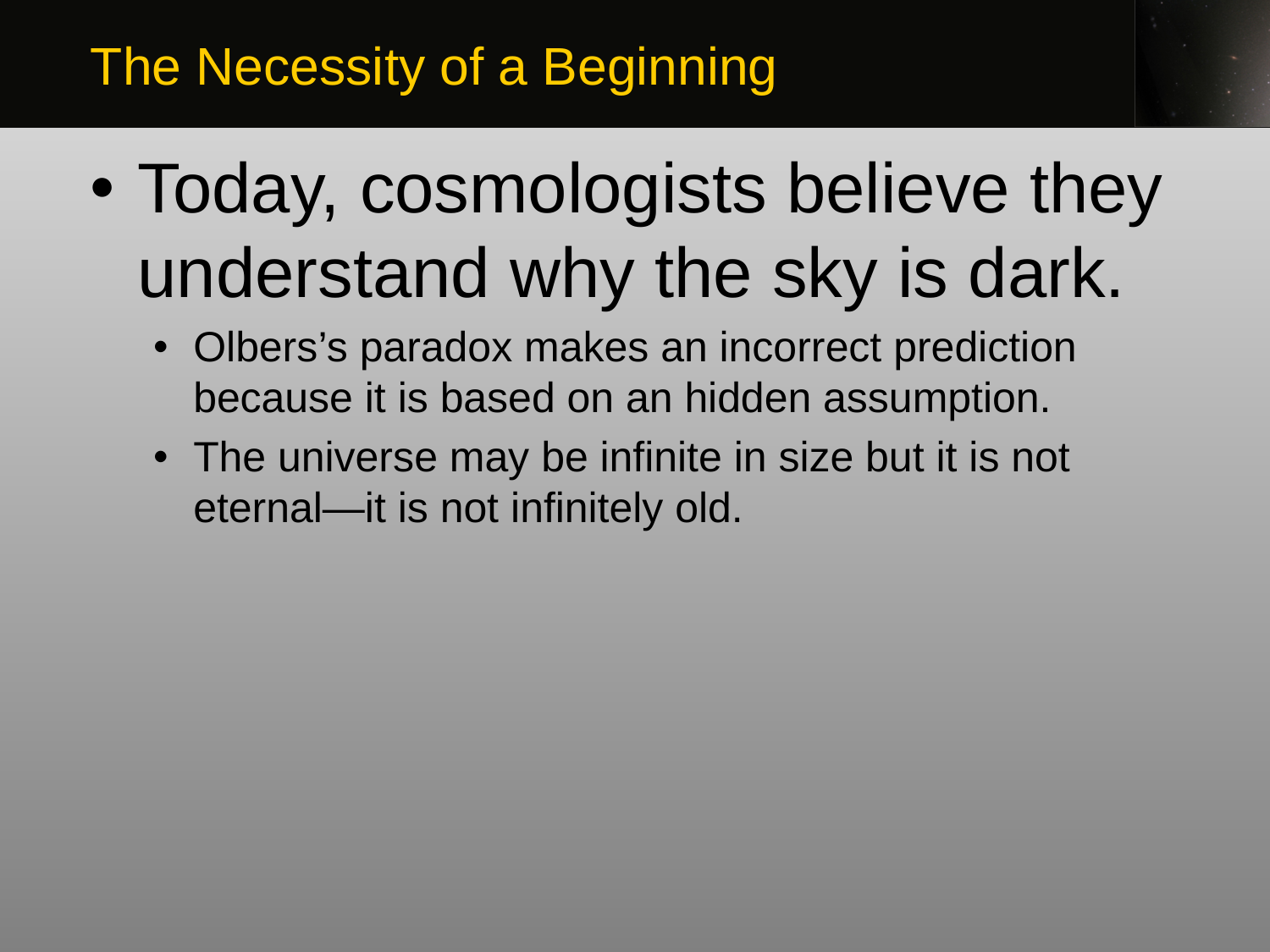

The Necessity of a Beginning
Today, cosmologists believe they understand why the sky is dark.
Olbers’s paradox makes an incorrect prediction because it is based on an hidden assumption.
The universe may be infinite in size but it is not eternal—it is not infinitely old.